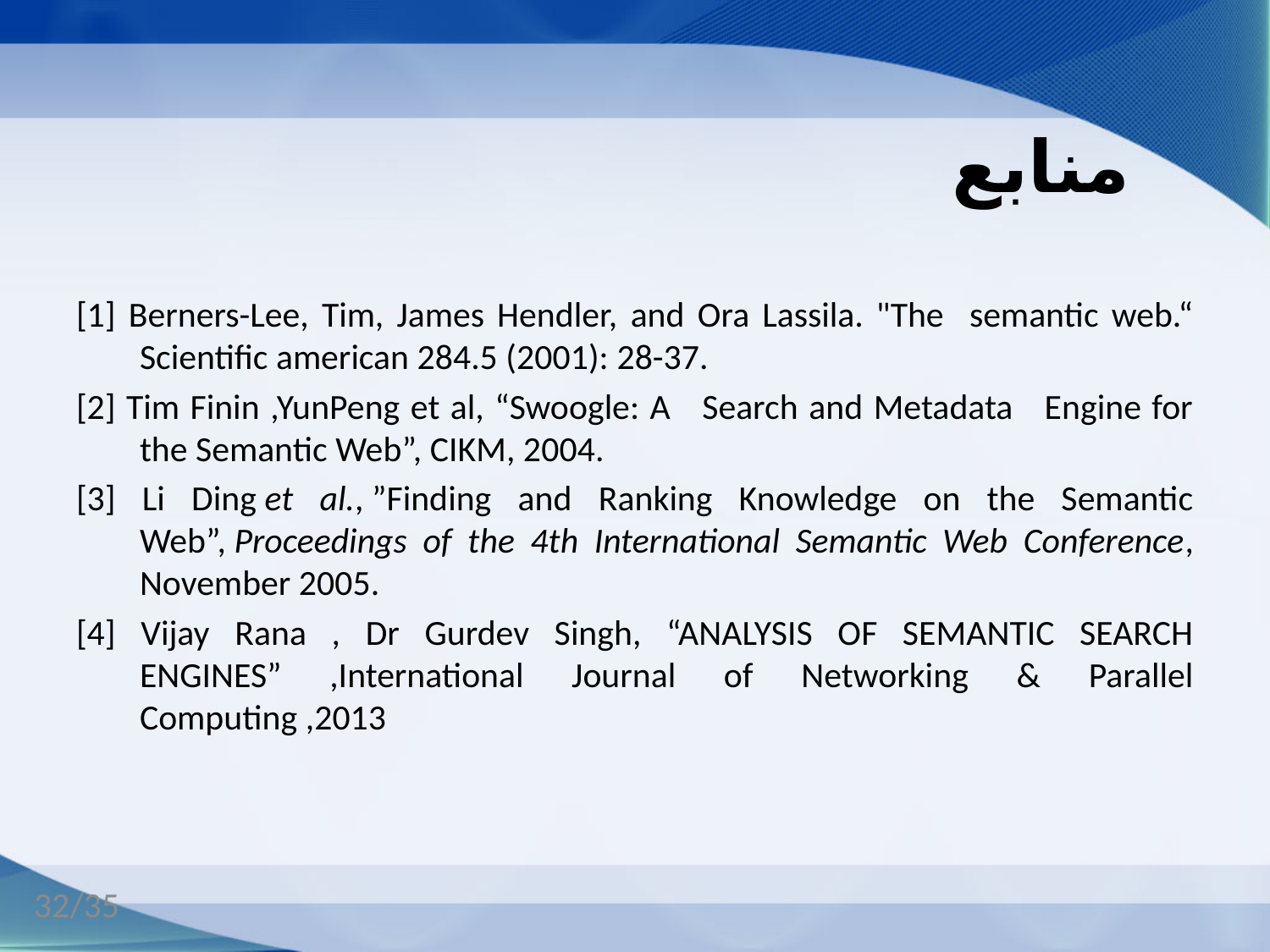

# منابع
[1] Berners-Lee, Tim, James Hendler, and Ora Lassila. "The  semantic web.“ Scientific american 284.5 (2001): 28-37.
[2] Tim Finin ,YunPeng et al, “Swoogle: A   Search and Metadata   Engine for the Semantic Web”, CIKM, 2004.
[3] Li Ding et al., ”Finding and Ranking Knowledge on the Semantic Web”, Proceedings of the 4th International Semantic Web Conference, November 2005.
[4] Vijay Rana , Dr Gurdev Singh, “ANALYSIS OF SEMANTIC SEARCH ENGINES” ,International Journal of Networking & Parallel Computing ,2013

32